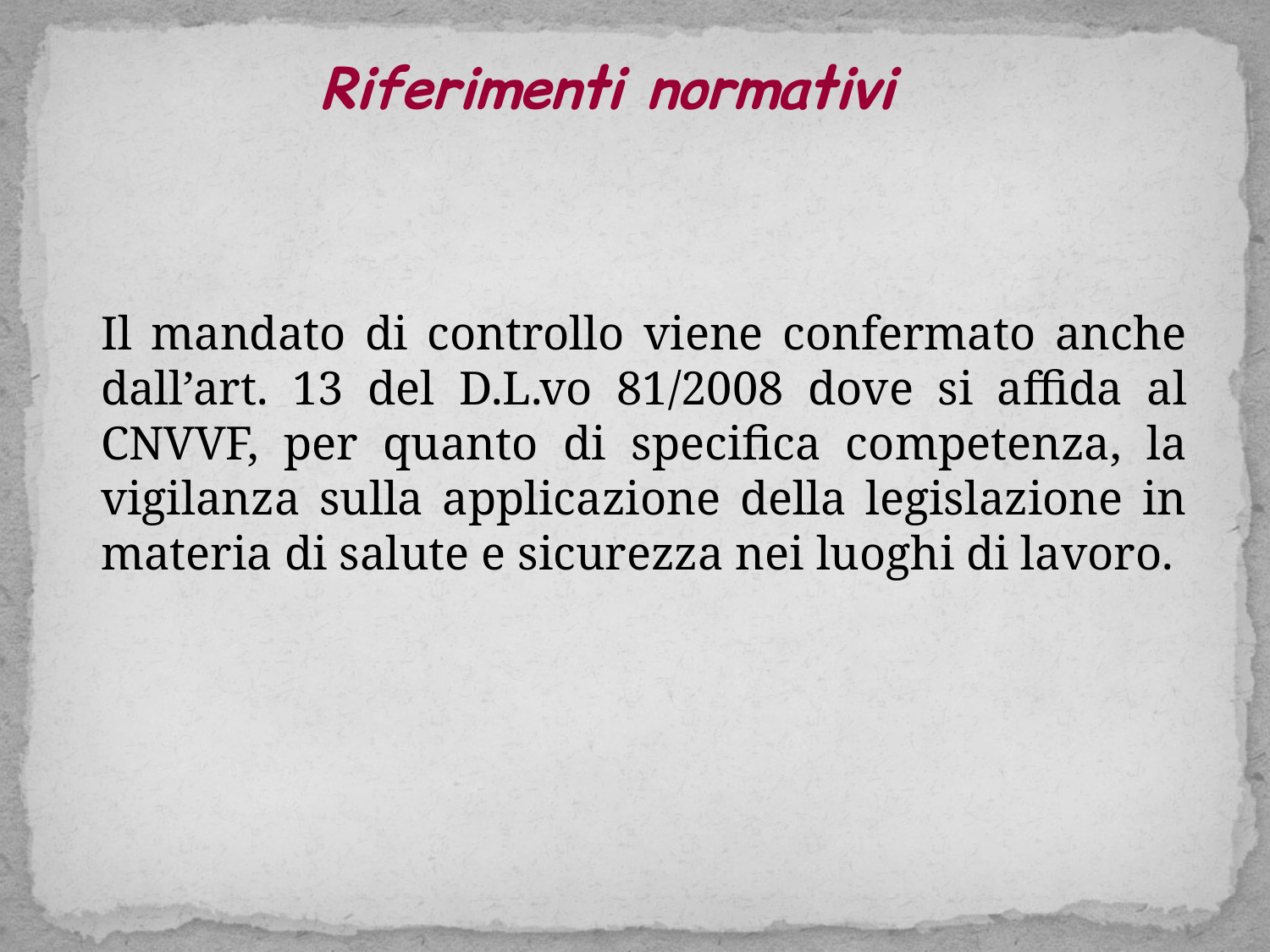

Riferimenti normativi

	Il mandato di controllo viene confermato anche dall’art. 13 del D.L.vo 81/2008 dove si affida al CNVVF, per quanto di specifica competenza, la vigilanza sulla applicazione della legislazione in materia di salute e sicurezza nei luoghi di lavoro.